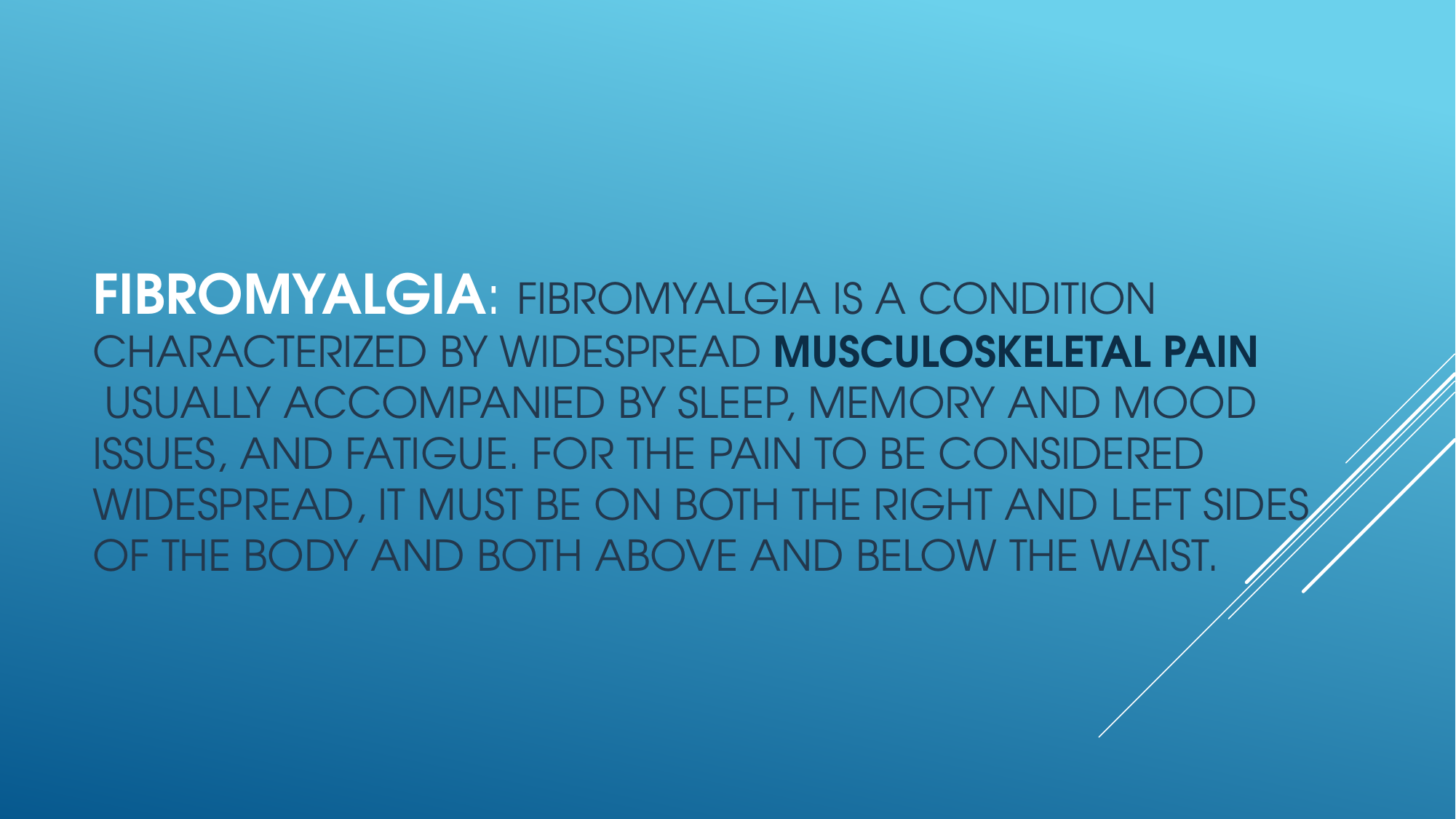

# Fibromyalgia: Fibromyalgia is a condition characterized by widespread musculoskeletal pain usually accompanied by sleep, memory and mood issues, and fatigue. For the pain to be considered widespread, it must be on both the right and left sides of the body and both above and below the waist.